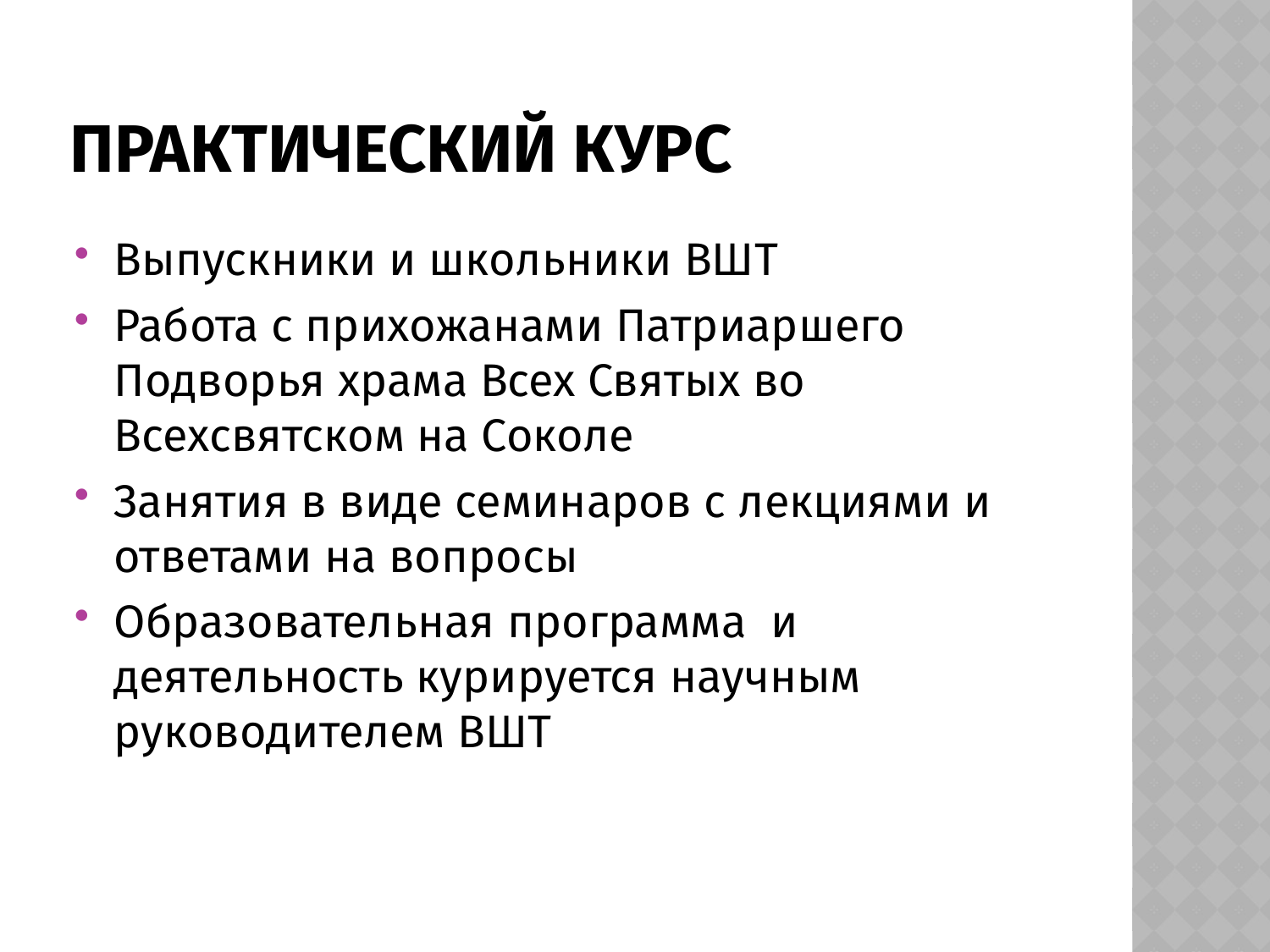

# Практический курс
Выпускники и школьники ВШТ
Работа с прихожанами Патриаршего Подворья храма Всех Святых во Всехсвятском на Соколе
Занятия в виде семинаров с лекциями и ответами на вопросы
Образовательная программа  и деятельность курируется научным руководителем ВШТ